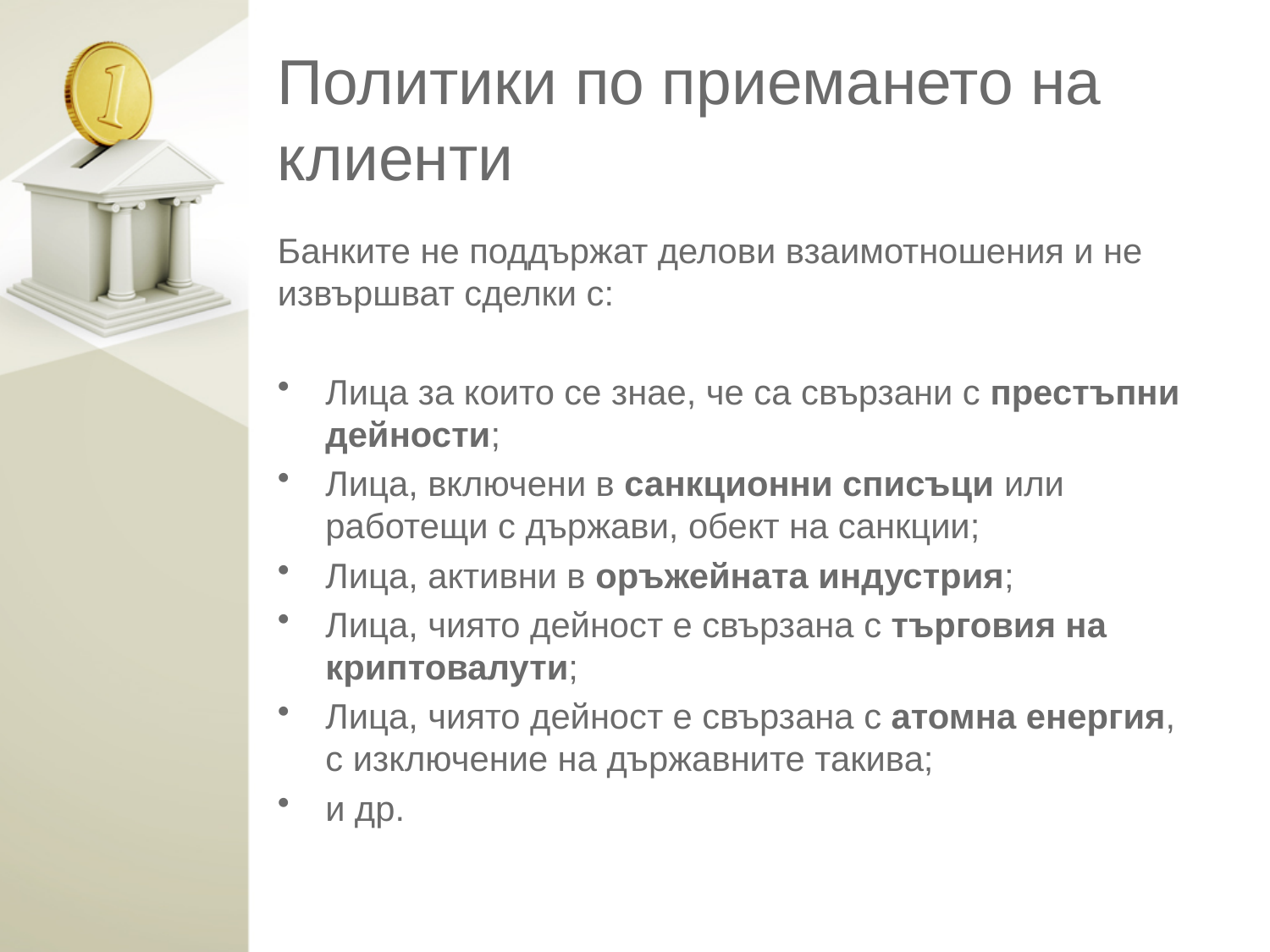

# Политики по приемането на клиенти
Банките не поддържат делови взаимотношения и не извършват сделки с:

Лица за които се знае, че са свързани с престъпни дейности;
Лица, включени в санкционни списъци или работещи с държави, обект на санкции;
Лица, активни в оръжейната индустрия;
Лица, чиято дейност е свързана с търговия на криптовалути;
Лица, чиято дейност е свързана с атомна енергия, с изключение на държавните такива;
и др.